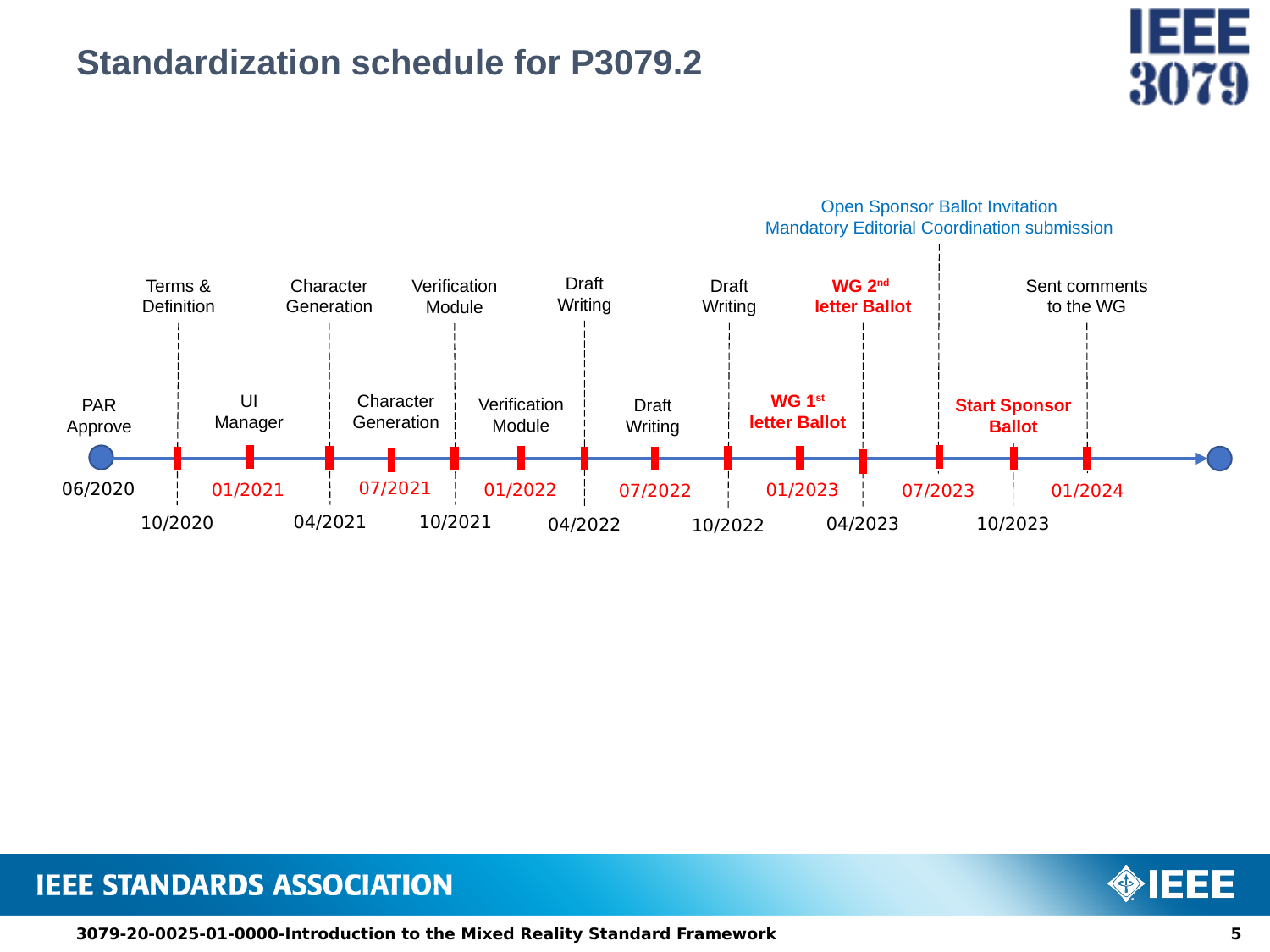

# Standardization schedule for P3079.2
Open Sponsor Ballot Invitation
Mandatory Editorial Coordination submission
Draft Writing
Terms & Definition
Character Generation
Draft Writing
WG 2nd
letter Ballot
Sent comments to the WG
Verification Module
WG 1st
letter Ballot
UI Manager
Character Generation
Verification Module
PAR
Approve
Draft Writing
Start Sponsor
Ballot

07/2021
06/2020
01/2021
01/2023
01/2022
01/2024
07/2022
07/2023
04/2021
10/2021
10/2020
10/2023
04/2023
04/2022
10/2022
3079-20-0025-01-0000-Introduction to the Mixed Reality Standard Framework
5